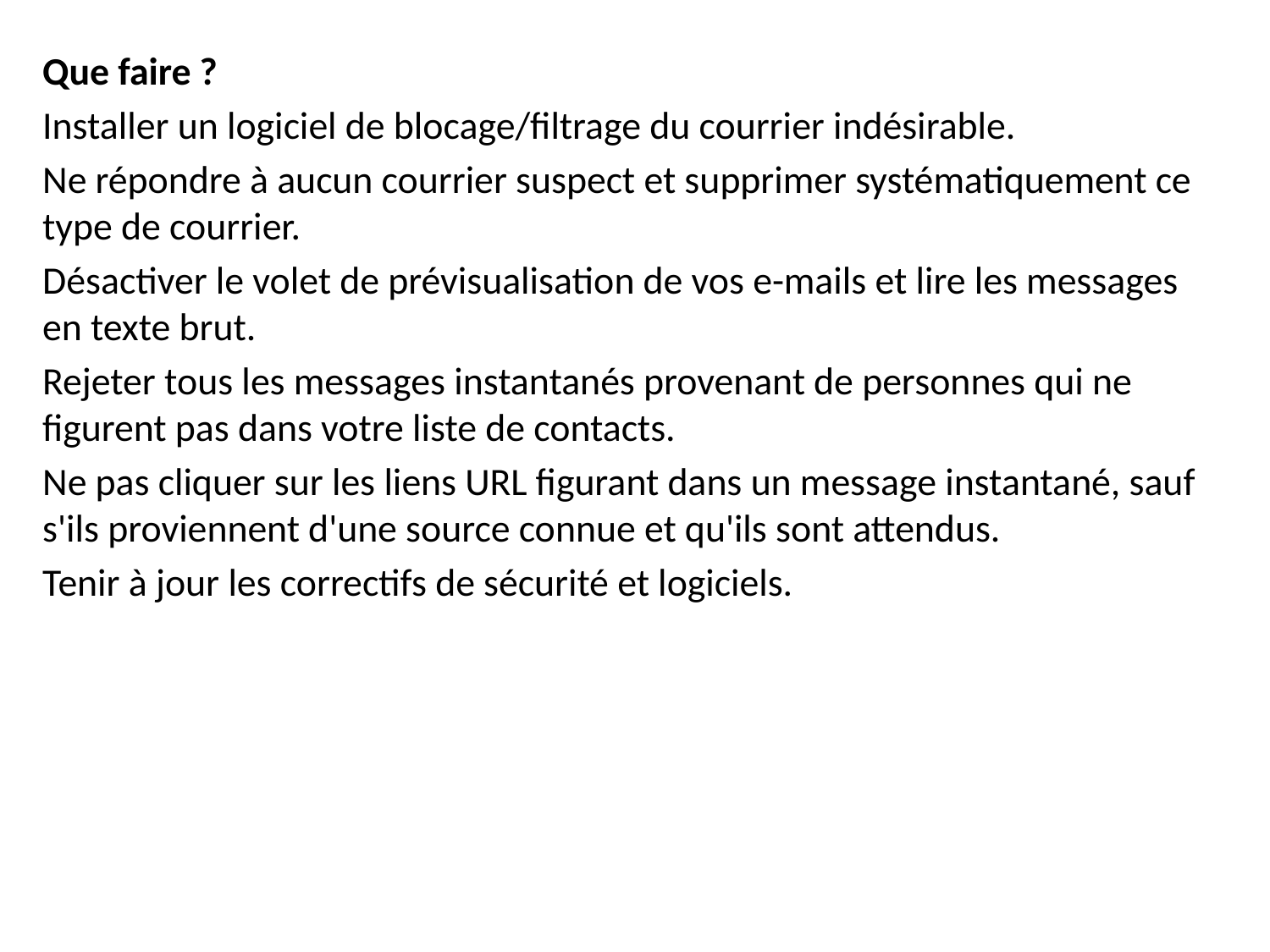

Que faire ?
Installer un logiciel de blocage/filtrage du courrier indésirable.
Ne répondre à aucun courrier suspect et supprimer systématiquement ce type de courrier.
Désactiver le volet de prévisualisation de vos e-mails et lire les messages en texte brut.
Rejeter tous les messages instantanés provenant de personnes qui ne figurent pas dans votre liste de contacts.
Ne pas cliquer sur les liens URL figurant dans un message instantané, sauf s'ils proviennent d'une source connue et qu'ils sont attendus.
Tenir à jour les correctifs de sécurité et logiciels.